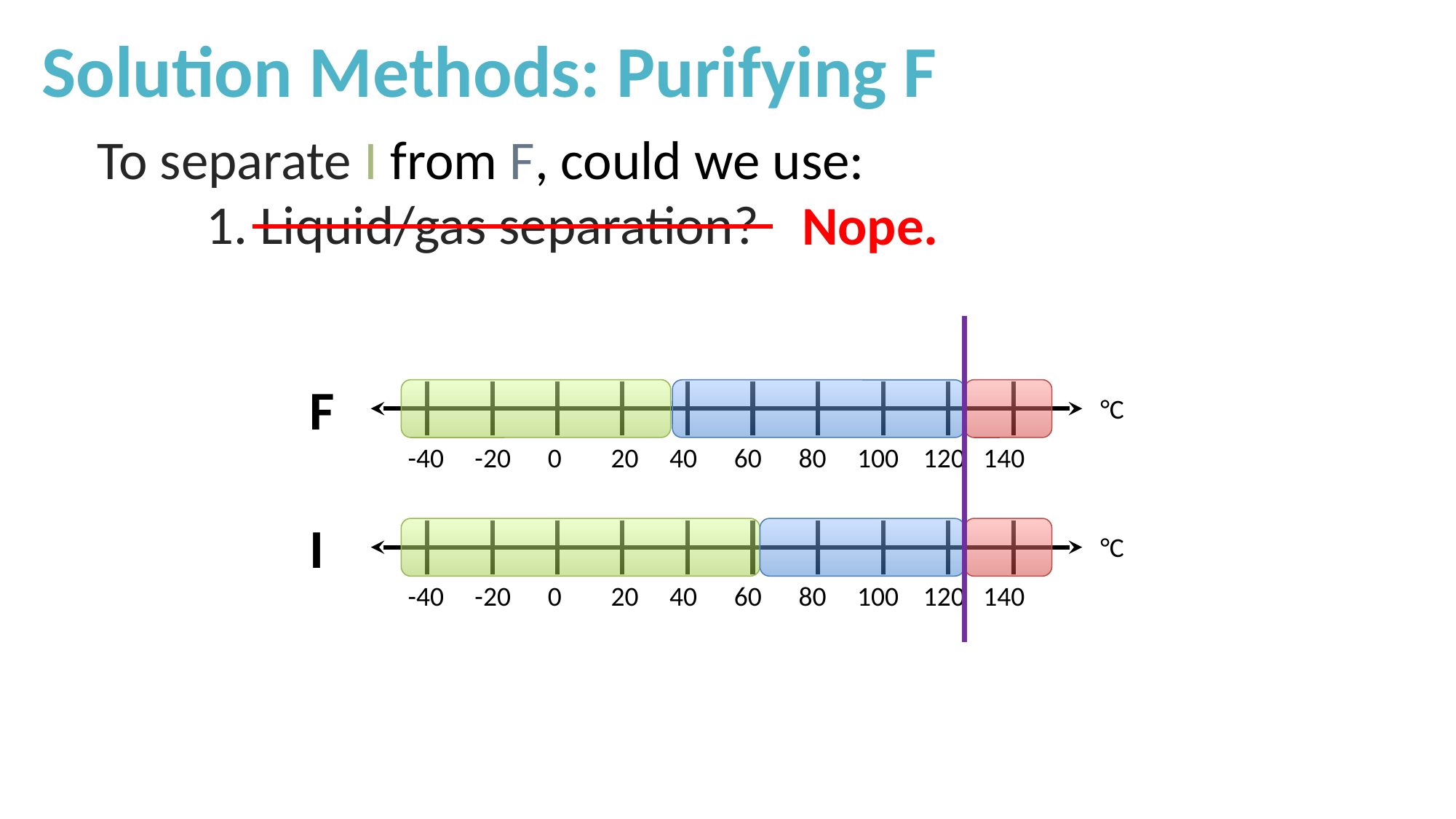

Solution Methods: Purifying F
To separate I from F, could we use:
	1. Liquid/gas separation?

Nope.
F

°C
-40     -20      0        20     40      60      80     100    120   140
I

°C
-40     -20      0        20     40      60      80     100    120   140